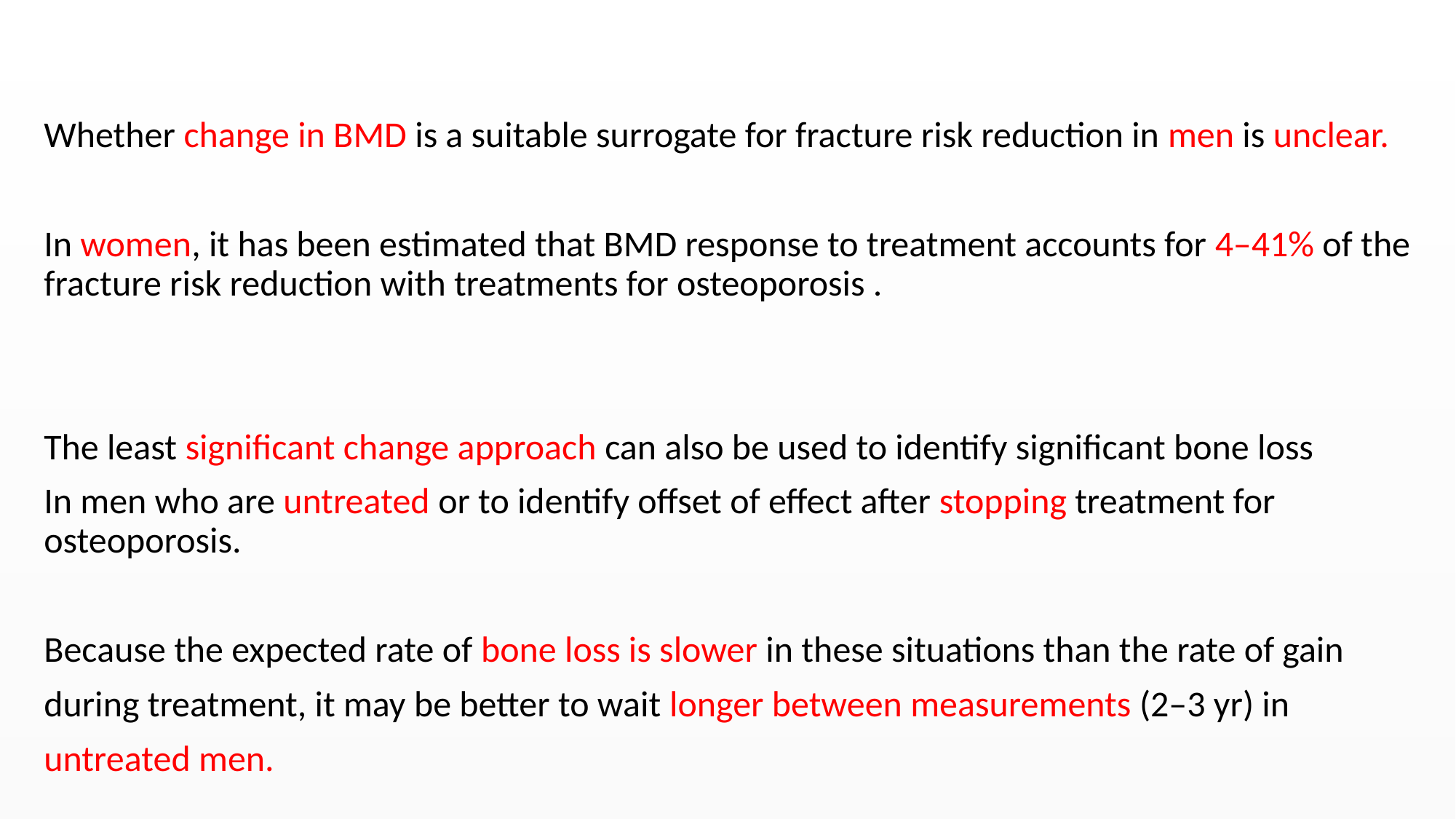

#
Whether change in BMD is a suitable surrogate for fracture risk reduction in men is unclear.

In women, it has been estimated that BMD response to treatment accounts for 4–41% of the fracture risk reduction with treatments for osteoporosis .

The least significant change approach can also be used to identify significant bone loss
In men who are untreated or to identify offset of effect after stopping treatment for osteoporosis.

Because the expected rate of bone loss is slower in these situations than the rate of gain
during treatment, it may be better to wait longer between measurements (2–3 yr) in
untreated men.